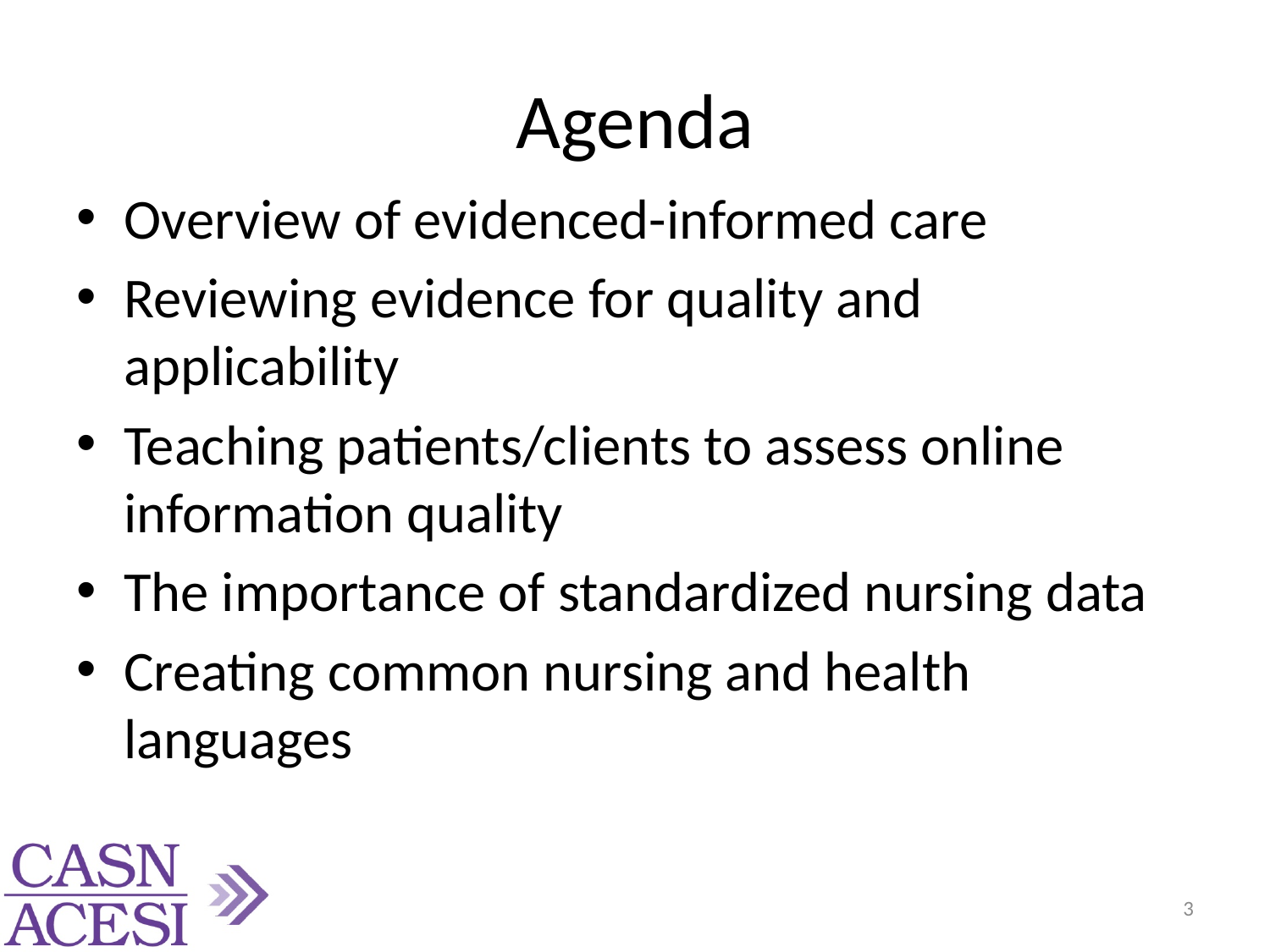

# Agenda
Overview of evidenced-informed care
Reviewing evidence for quality and applicability
Teaching patients/clients to assess online information quality
The importance of standardized nursing data
Creating common nursing and health languages

3